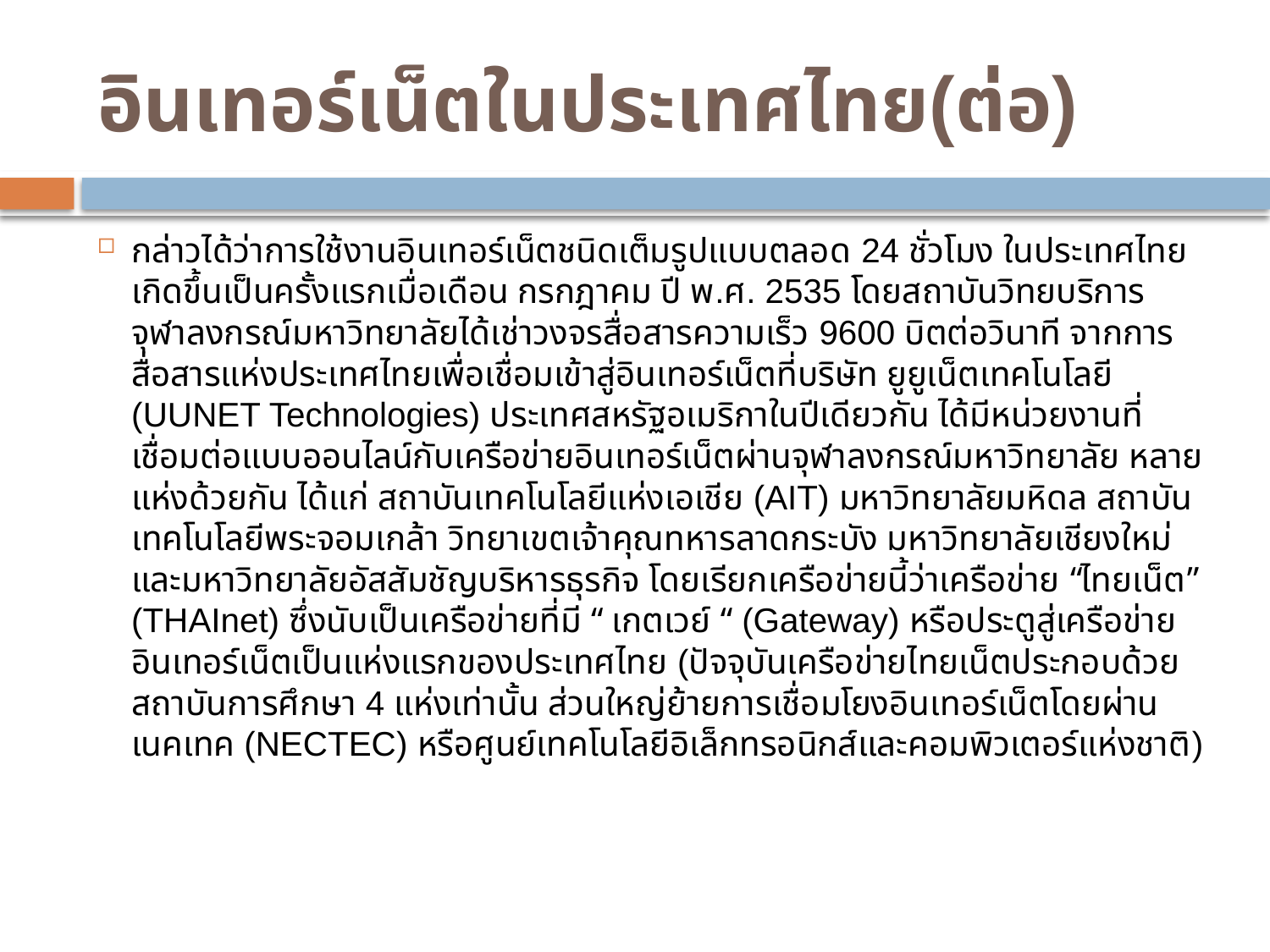

# อินเทอร์เน็ตในประเทศไทย(ต่อ)
กล่าวได้ว่าการใช้งานอินเทอร์เน็ตชนิดเต็มรูปแบบตลอด 24 ชั่วโมง ในประเทศไทยเกิดขึ้นเป็นครั้งแรกเมื่อเดือน กรกฎาคม ปี พ.ศ. 2535 โดยสถาบันวิทยบริการ จุฬาลงกรณ์มหาวิทยาลัยได้เช่าวงจรสื่อสารความเร็ว 9600 บิตต่อวินาที จากการสื่อสารแห่งประเทศไทยเพื่อเชื่อมเข้าสู่อินเทอร์เน็ตที่บริษัท ยูยูเน็ตเทคโนโลยี (UUNET Technologies) ประเทศสหรัฐอเมริกาในปีเดียวกัน ได้มีหน่วยงานที่เชื่อมต่อแบบออนไลน์กับเครือข่ายอินเทอร์เน็ตผ่านจุฬาลงกรณ์มหาวิทยาลัย หลายแห่งด้วยกัน ได้แก่ สถาบันเทคโนโลยีแห่งเอเชีย (AIT) มหาวิทยาลัยมหิดล สถาบันเทคโนโลยีพระจอมเกล้า วิทยาเขตเจ้าคุณทหารลาดกระบัง มหาวิทยาลัยเชียงใหม่ และมหาวิทยาลัยอัสสัมชัญบริหารธุรกิจ โดยเรียกเครือข่ายนี้ว่าเครือข่าย “ไทยเน็ต” (THAInet) ซึ่งนับเป็นเครือข่ายที่มี “ เกตเวย์ “ (Gateway) หรือประตูสู่เครือข่ายอินเทอร์เน็ตเป็นแห่งแรกของประเทศไทย (ปัจจุบันเครือข่ายไทยเน็ตประกอบด้วยสถาบันการศึกษา 4 แห่งเท่านั้น ส่วนใหญ่ย้ายการเชื่อมโยงอินเทอร์เน็ตโดยผ่านเนคเทค (NECTEC) หรือศูนย์เทคโนโลยีอิเล็กทรอนิกส์และคอมพิวเตอร์แห่งชาติ)